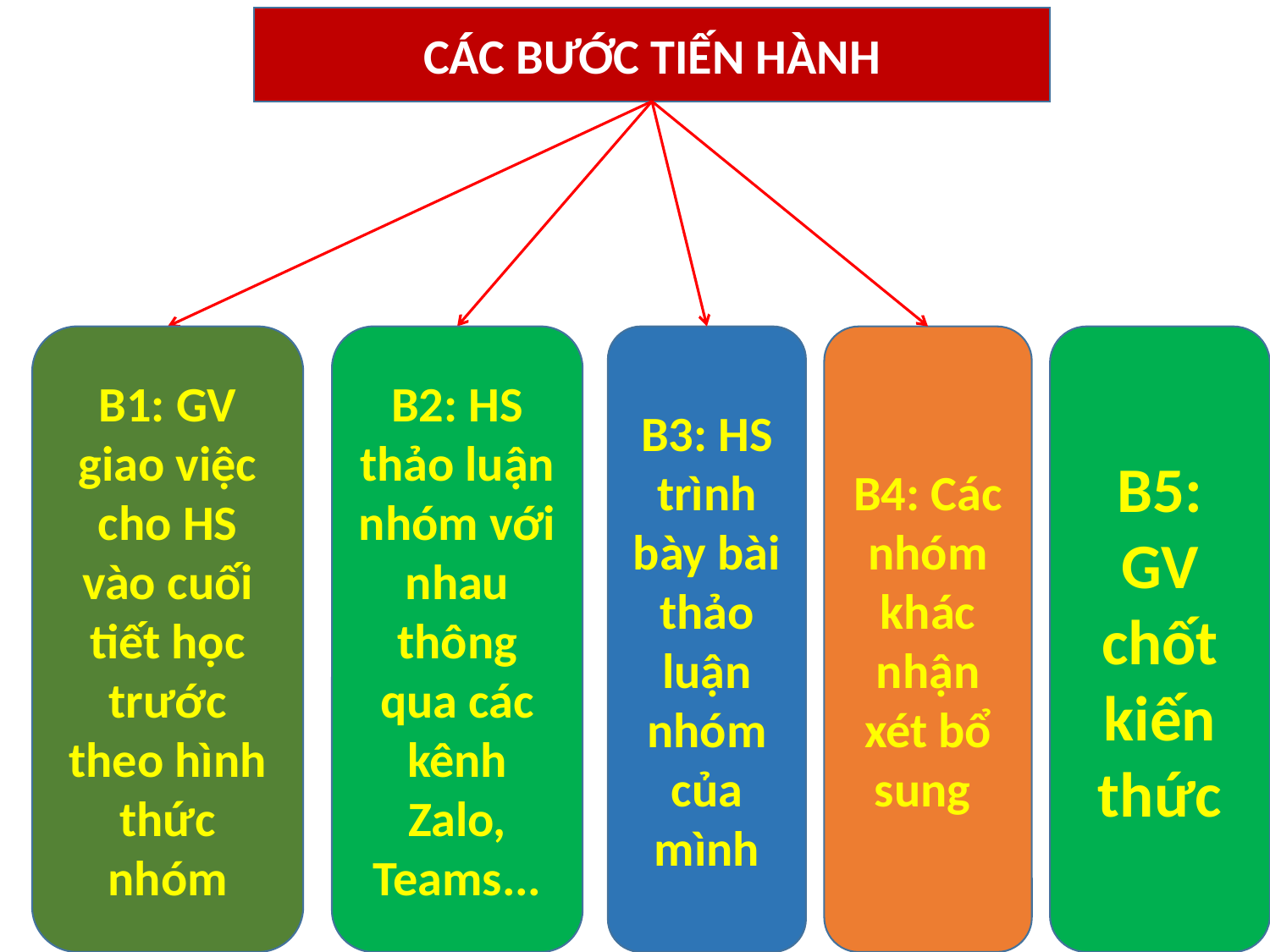

CÁC BƯỚC TIẾN HÀNH
B1: GV giao việc cho HS vào cuối tiết học trước theo hình thức nhóm
B2: HS thảo luận nhóm với nhau thông qua các kênh Zalo, Teams...
B3: HS trình bày bài thảo luận nhóm của mình
B4: Các nhóm khác nhận xét bổ sung
B5: GV chốt kiến thức